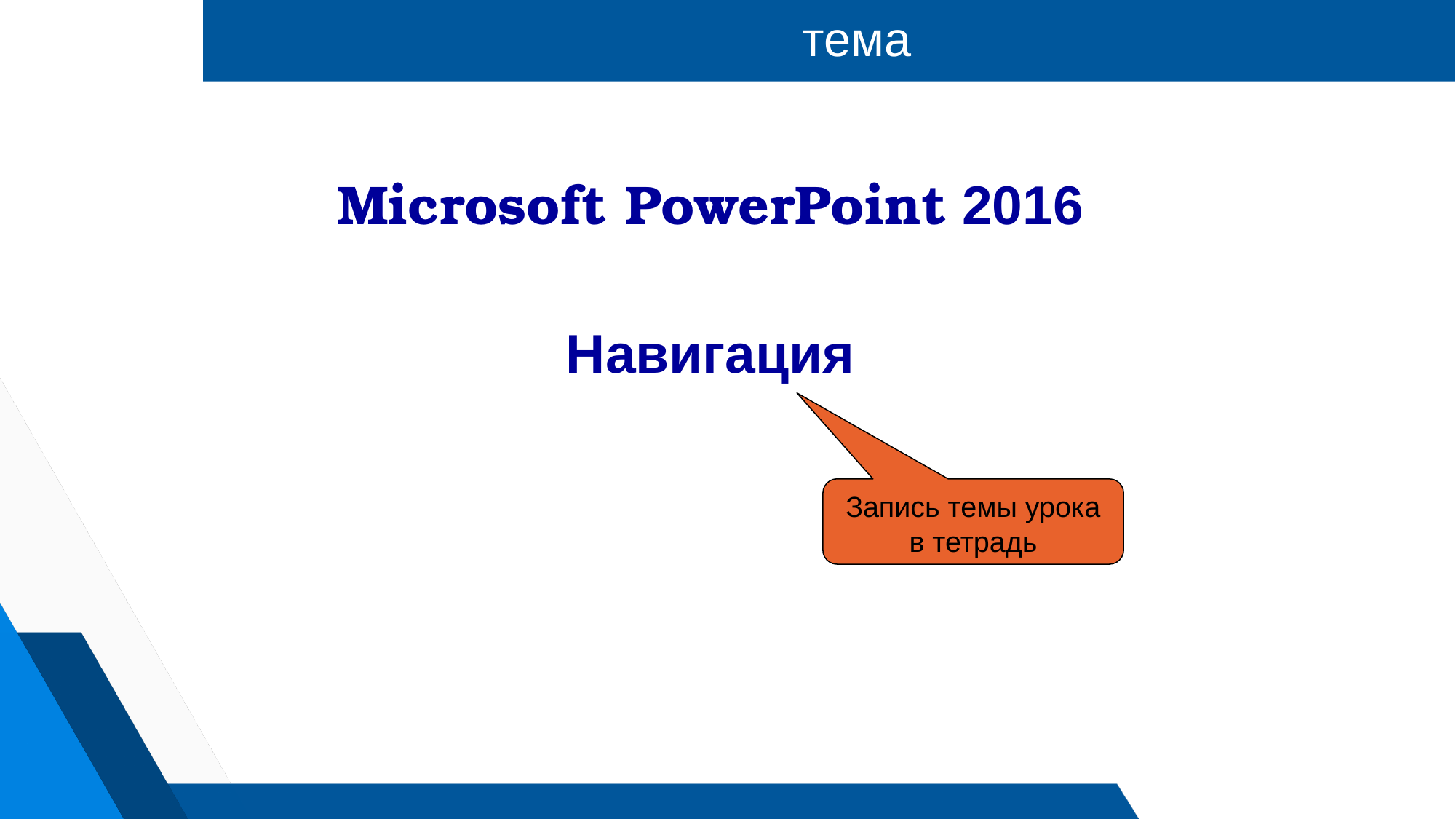

# тема
Microsoft PowerPoint 2016

Навигация
Запись темы урока в тетрадь